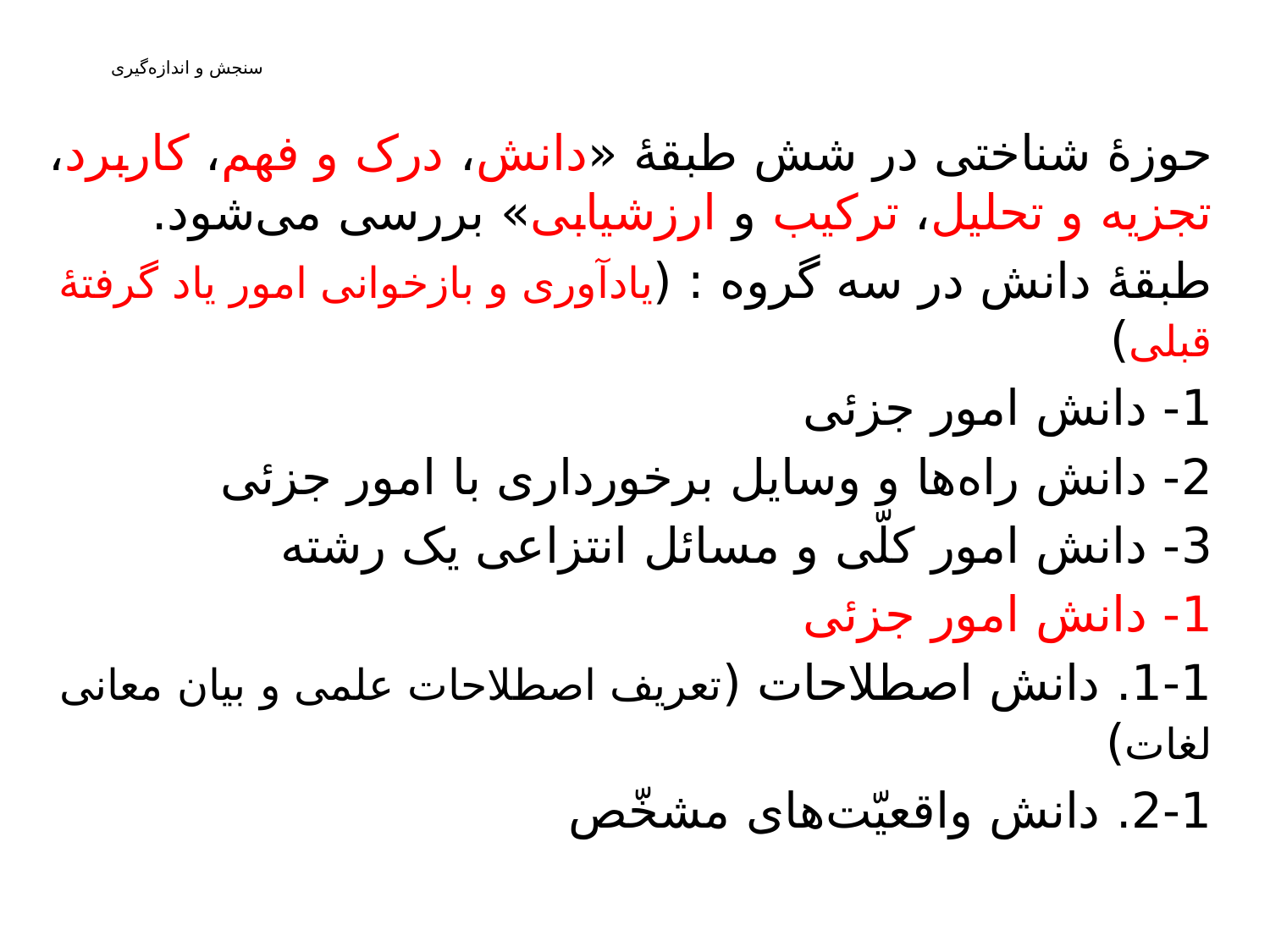

# سنجش و اندازه‌گیری

حوزۀ شناختی در شش طبقۀ «دانش، درک و فهم، کاربرد، تجزیه و تحلیل، ترکیب و ارزشیابی» بررسی می‌شود.
طبقۀ دانش در سه گروه : (یادآوری و بازخوانی امور یاد گرفتۀ قبلی)
1- دانش امور جزئی
2- دانش راه‌ها و وسایل برخورداری با امور جزئی
3- دانش امور کلّی و مسائل انتزاعی یک رشته
1- دانش امور جزئی
1-1. دانش اصطلاحات (تعریف اصطلاحات علمی و بیان معانی لغات)
2-1. دانش واقعیّت‌های مشخّص